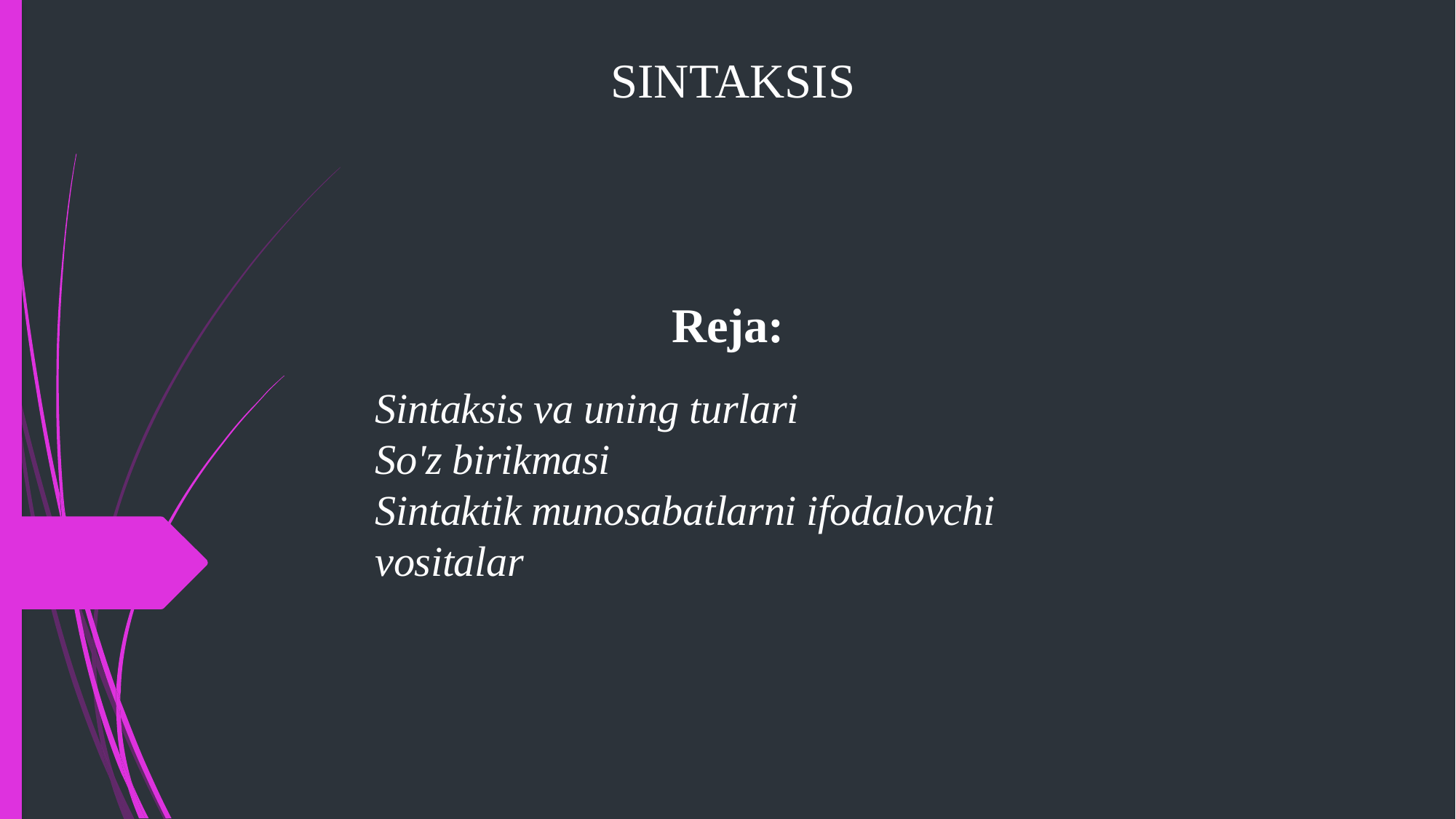

SINTAKSIS
Reja:

Sintaksis va uning turlari
So'z birikmasi
Sintaktik munosabatlarni ifodalovchi vositalar